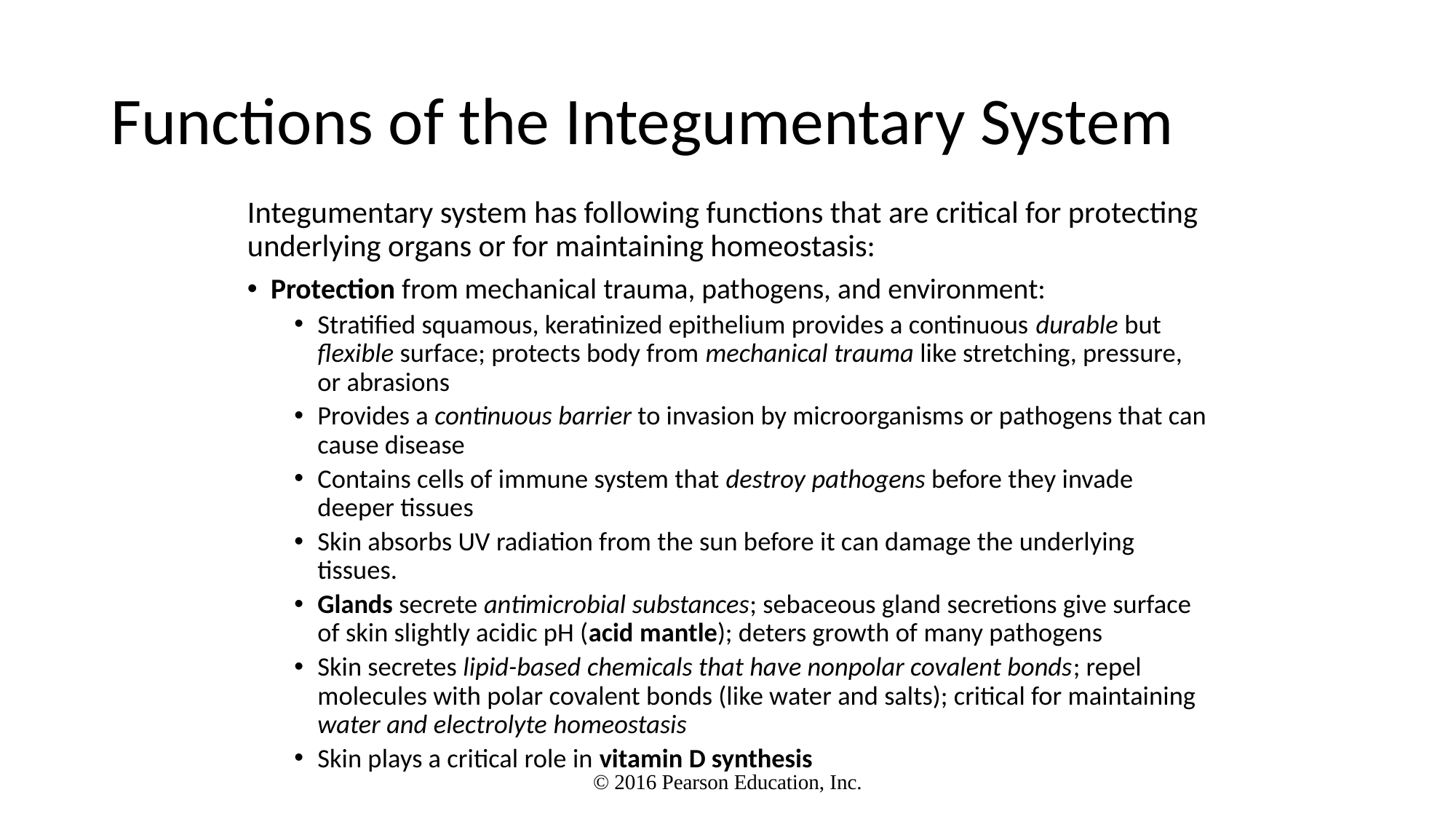

# Functions of the Integumentary System
Integumentary system has following functions that are critical for protecting underlying organs or for maintaining homeostasis:
Protection from mechanical trauma, pathogens, and environment:
Stratified squamous, keratinized epithelium provides a continuous durable but flexible surface; protects body from mechanical trauma like stretching, pressure, or abrasions
Provides a continuous barrier to invasion by microorganisms or pathogens that can cause disease
Contains cells of immune system that destroy pathogens before they invade deeper tissues
Skin absorbs UV radiation from the sun before it can damage the underlying tissues.
Glands secrete antimicrobial substances; sebaceous gland secretions give surface of skin slightly acidic pH (acid mantle); deters growth of many pathogens
Skin secretes lipid-based chemicals that have nonpolar covalent bonds; repel molecules with polar covalent bonds (like water and salts); critical for maintaining water and electrolyte homeostasis
Skin plays a critical role in vitamin D synthesis

© 2016 Pearson Education, Inc.